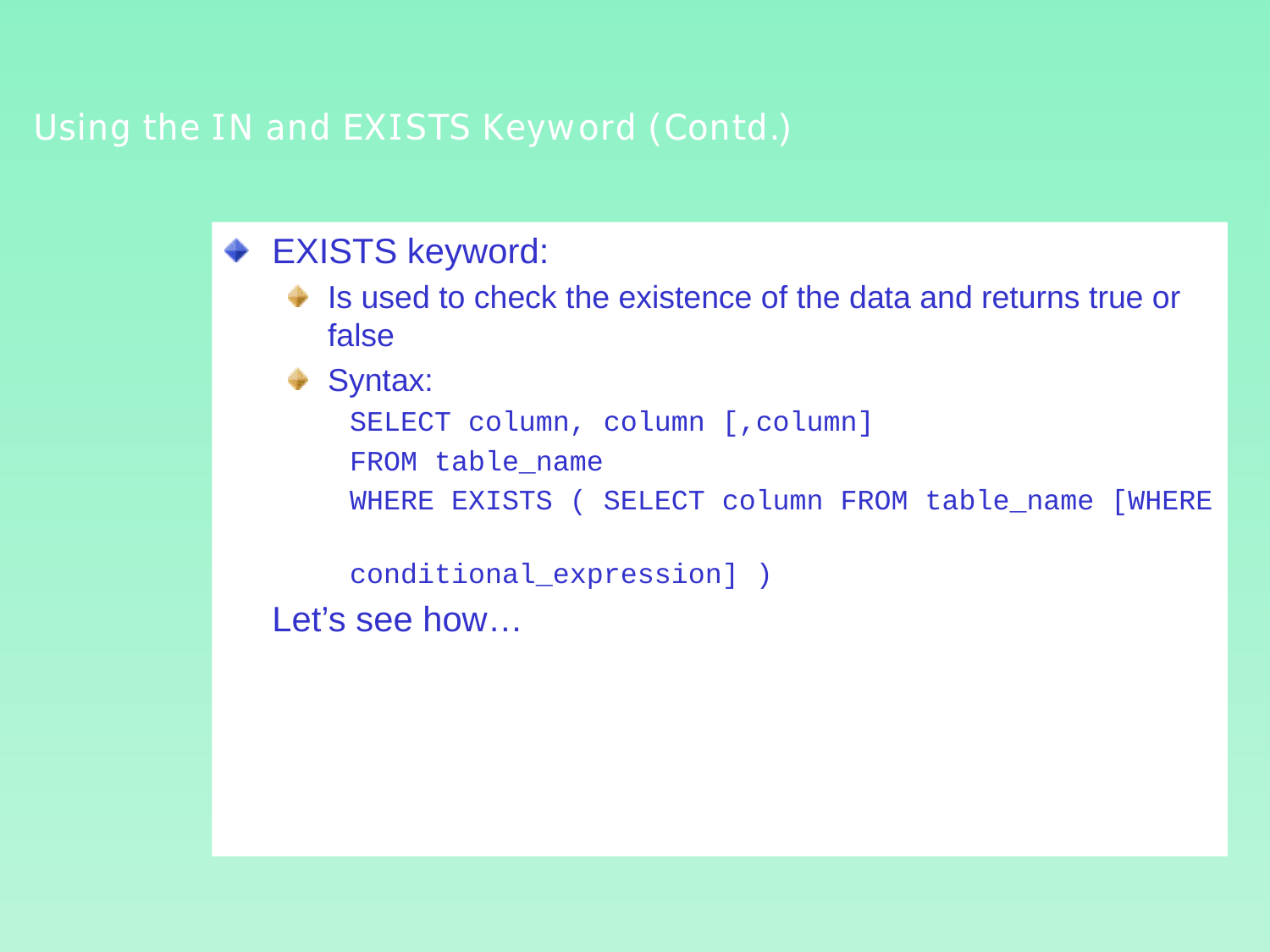

Using the IN and EXISTS Keyword (Contd.)
EXISTS keyword:
Is used to check the existence of the data and returns true or false
Syntax:
SELECT column, column [,column]
FROM table_name
WHERE EXISTS ( SELECT column FROM table_name [WHERE
conditional_expression] )
	Let’s see how…